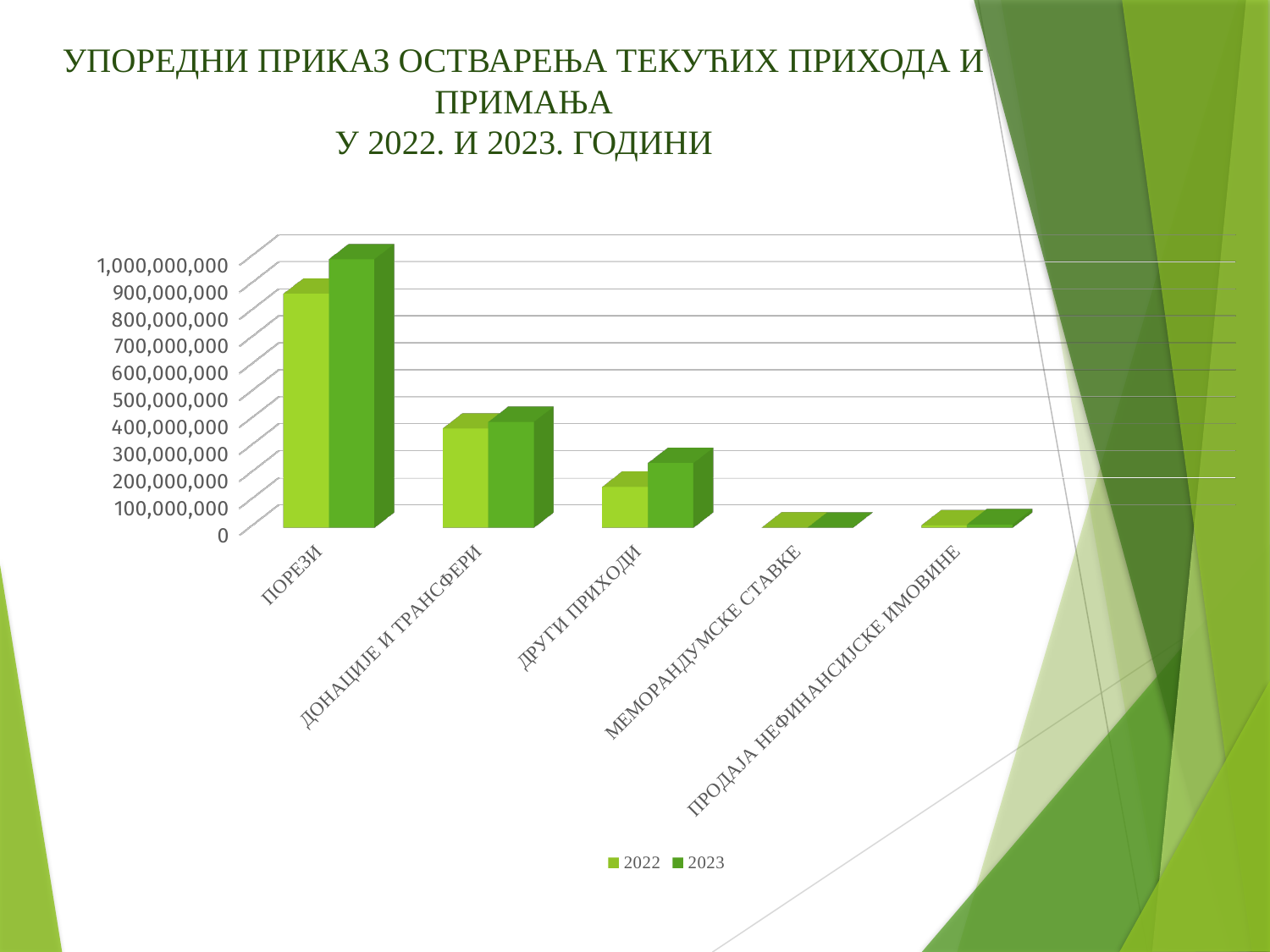

УПОРЕДНИ ПРИКАЗ ОСТВАРЕЊА ТЕКУЋИХ ПРИХОДА И ПРИМАЊА
У 2022. И 2023. ГОДИНИ

[unsupported chart]